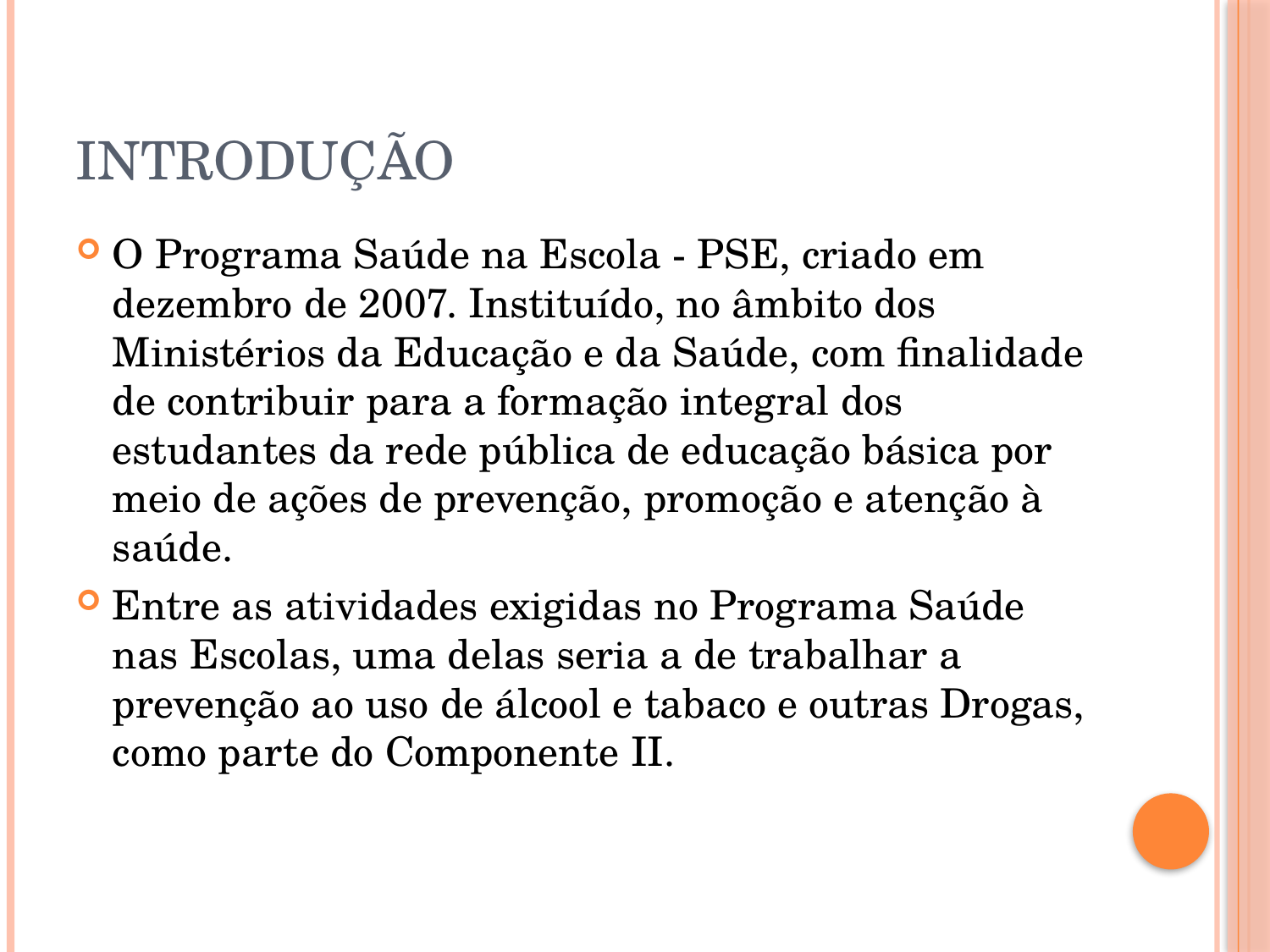

# Introdução
O Programa Saúde na Escola - PSE, criado em dezembro de 2007. Instituído, no âmbito dos Ministérios da Educação e da Saúde, com finalidade de contribuir para a formação integral dos estudantes da rede pública de educação básica por meio de ações de prevenção, promoção e atenção à saúde.
Entre as atividades exigidas no Programa Saúde nas Escolas, uma delas seria a de trabalhar a prevenção ao uso de álcool e tabaco e outras Drogas, como parte do Componente II.